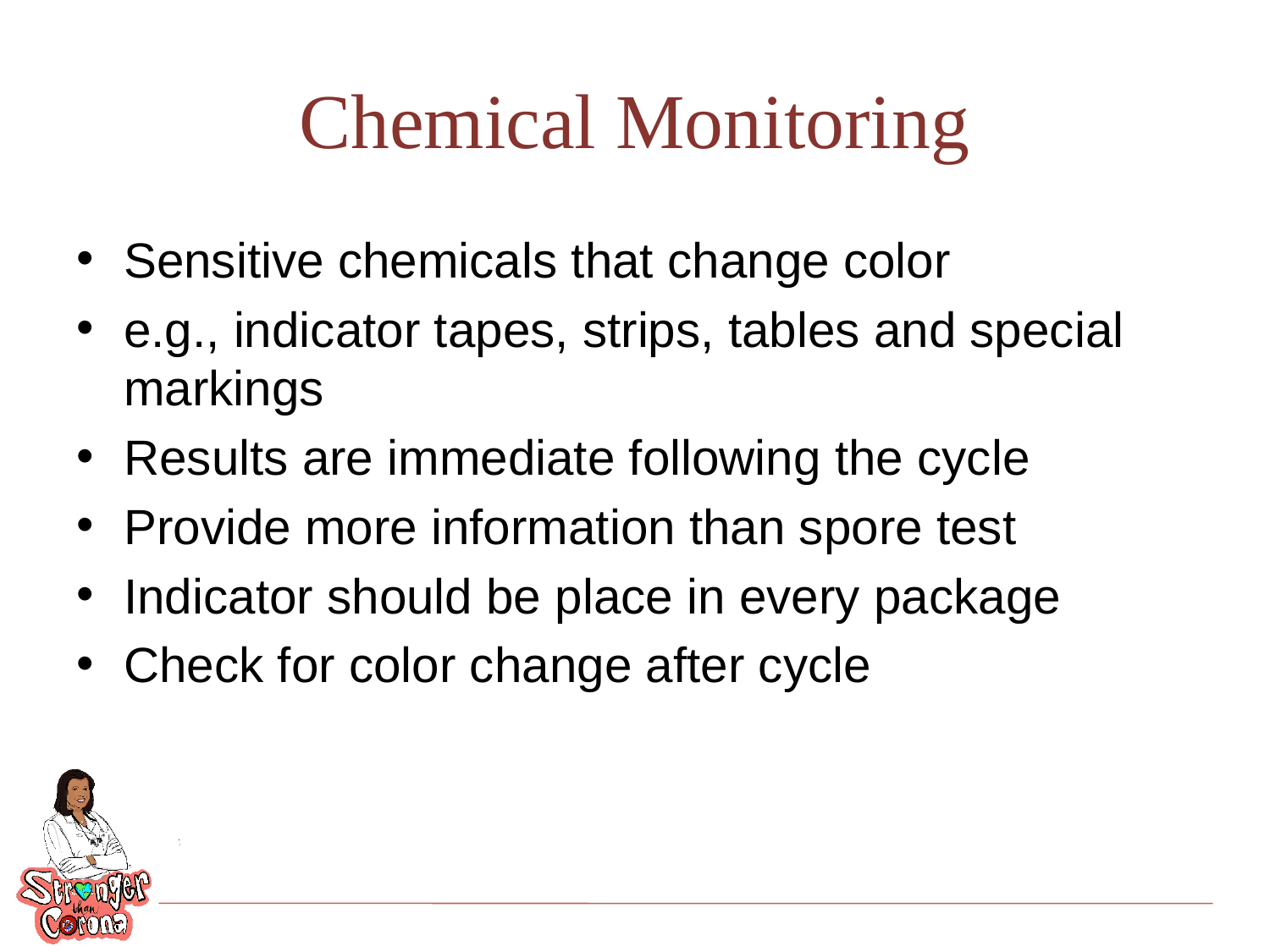

# Chemical Monitoring
Sensitive chemicals that change color
e.g., indicator tapes, strips, tables and special markings
Results are immediate following the cycle
Provide more information than spore test
Indicator should be place in every package
Check for color change after cycle